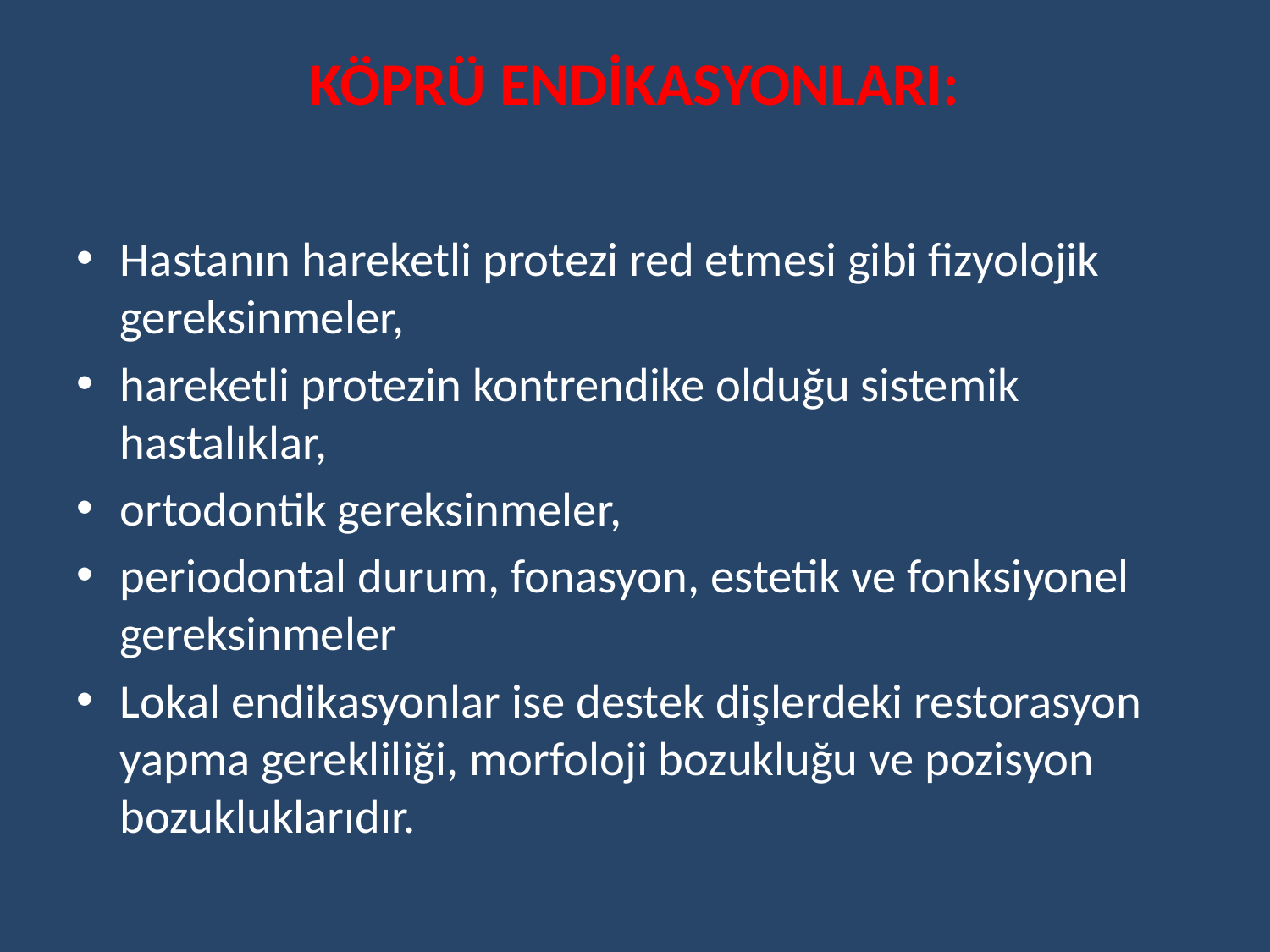

# KÖPRÜ ENDİKASYONLARI:
Hastanın hareketli protezi red etmesi gibi fizyolojik gereksinmeler,
hareketli protezin kontrendike olduğu sistemik hastalıklar,
ortodontik gereksinmeler,
periodontal durum, fonasyon, estetik ve fonksiyonel gereksinmeler
Lokal endikasyonlar ise destek dişlerdeki restorasyon yapma gerekliliği, morfoloji bozukluğu ve pozisyon bozukluklarıdır.